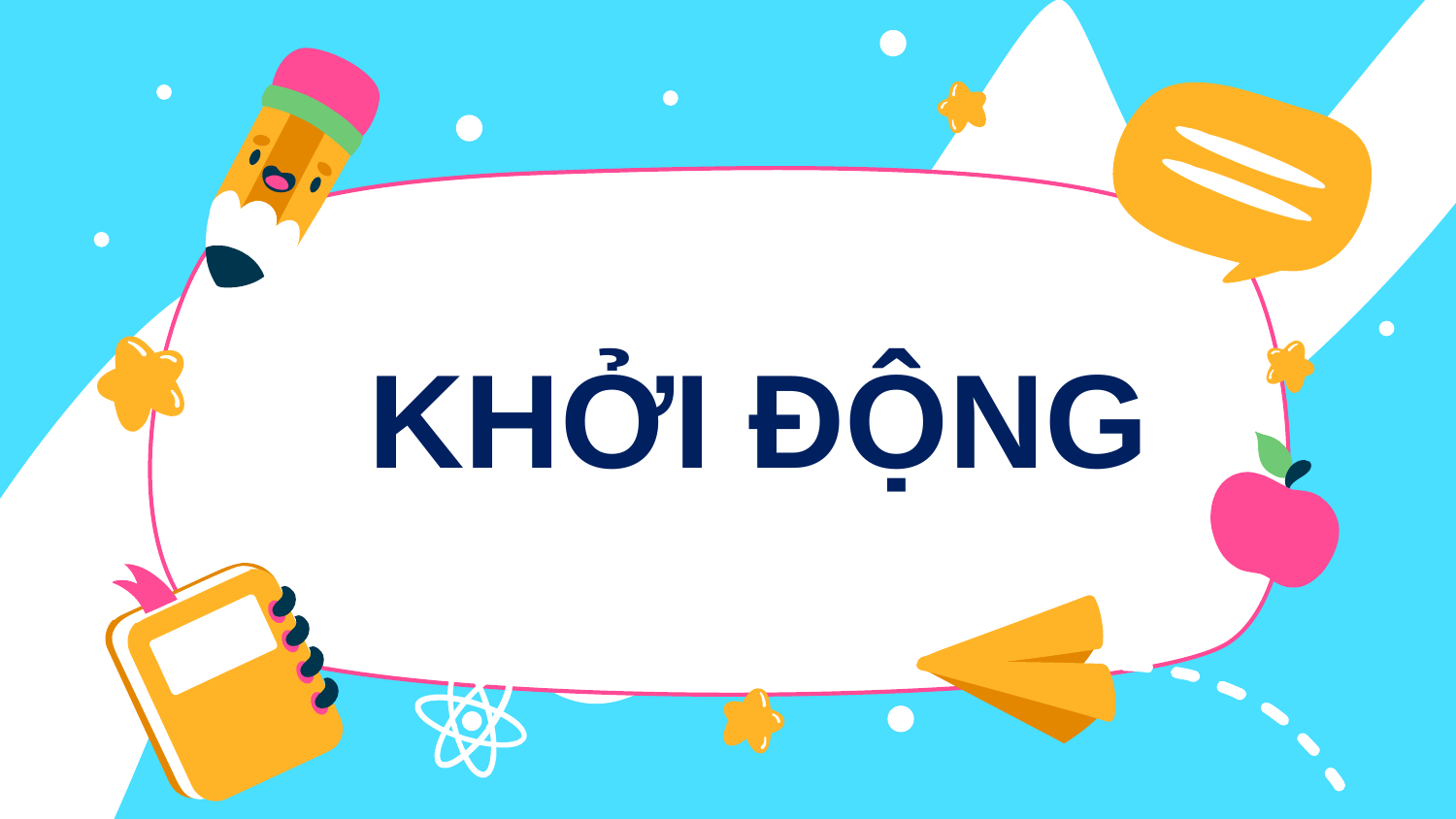

KHỞI ĐỘNG

Here is where your weekly
planner begins